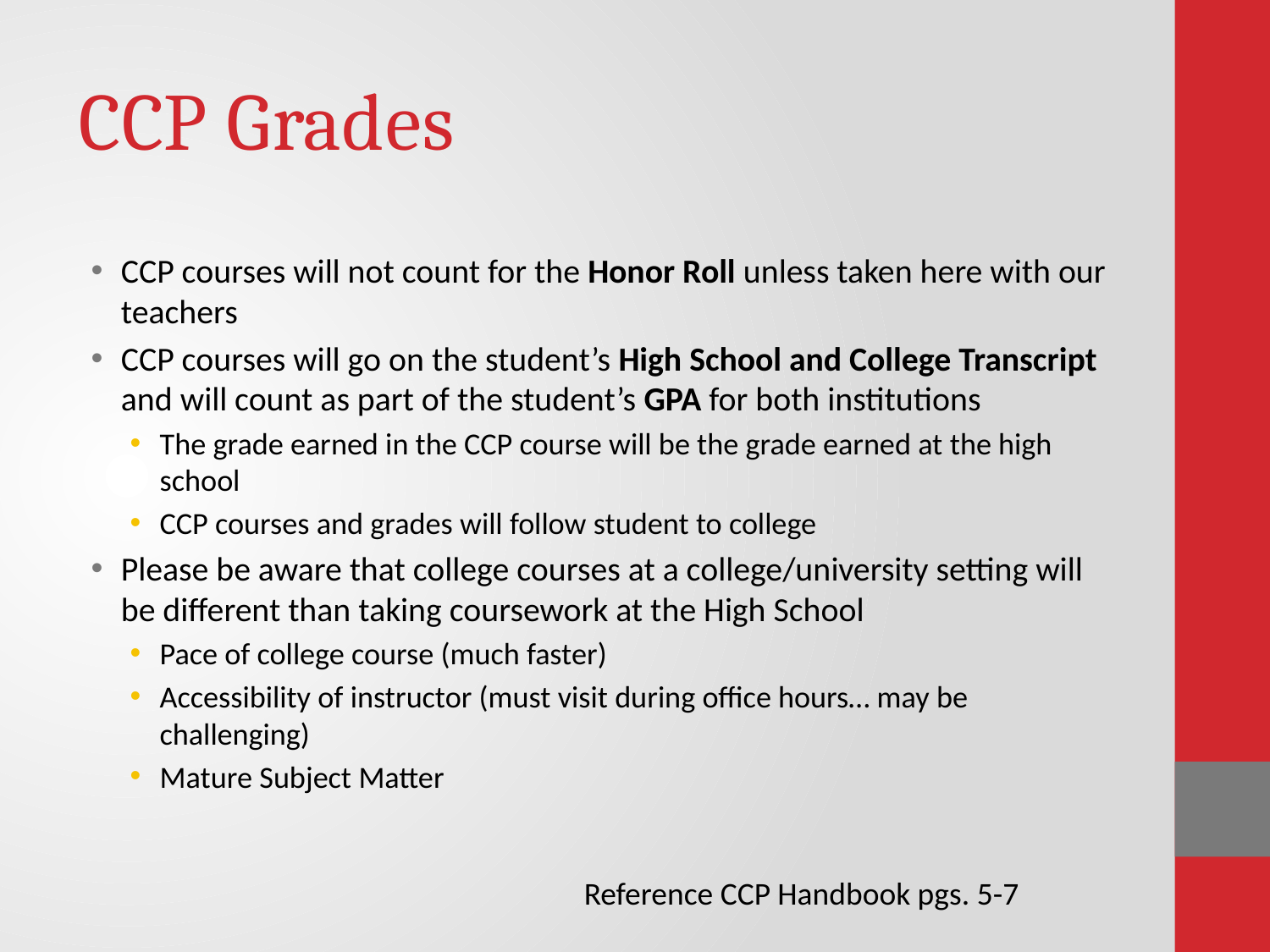

# CCP Grades
CCP courses will not count for the Honor Roll unless taken here with our teachers
CCP courses will go on the student’s High School and College Transcript and will count as part of the student’s GPA for both institutions
The grade earned in the CCP course will be the grade earned at the high school
CCP courses and grades will follow student to college
Please be aware that college courses at a college/university setting will be different than taking coursework at the High School
Pace of college course (much faster)
Accessibility of instructor (must visit during office hours… may be challenging)
Mature Subject Matter
Reference CCP Handbook pgs. 5-7